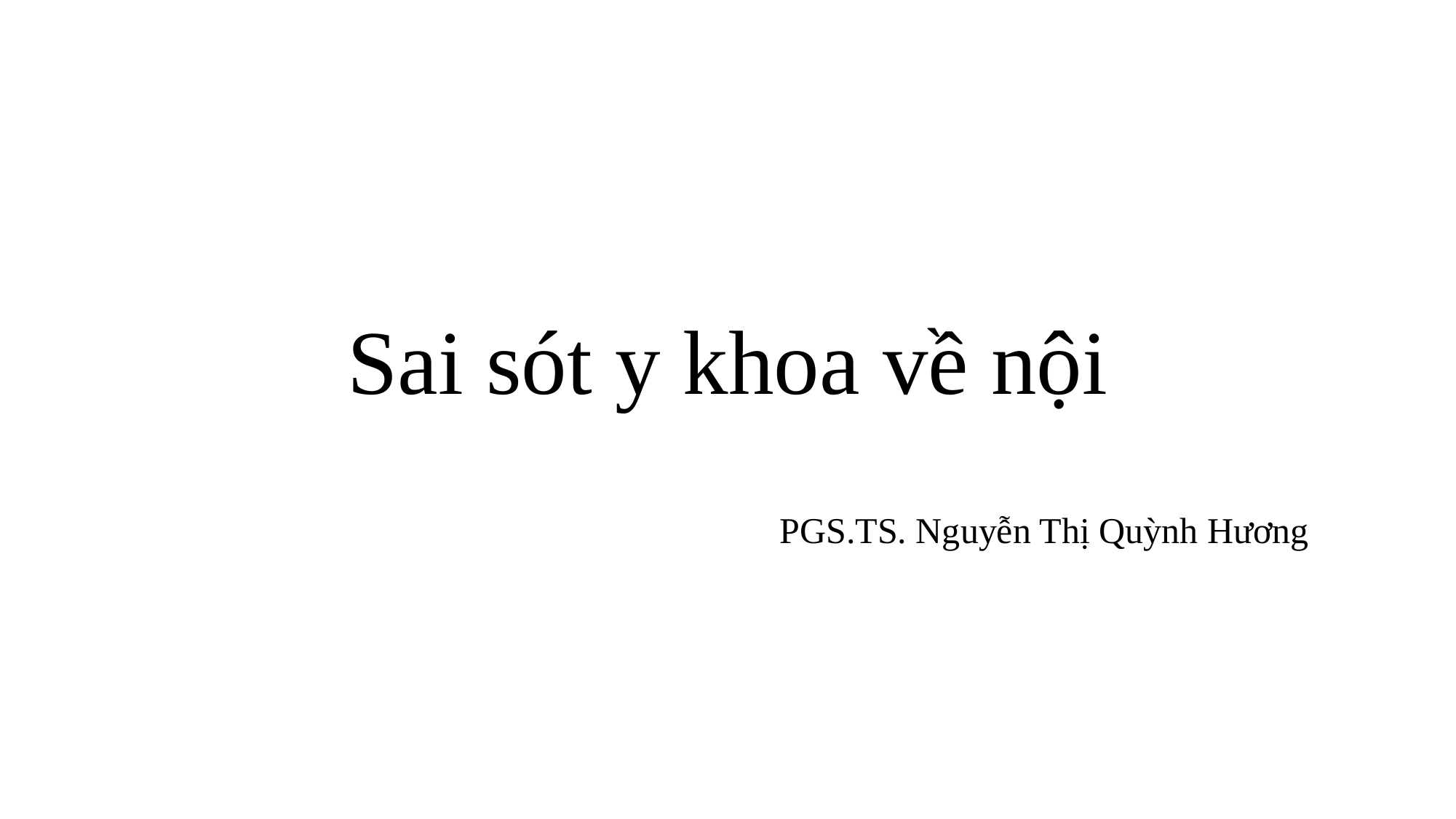

# Sai sót y khoa về nội
PGS.TS. Nguyễn Thị Quỳnh Hương